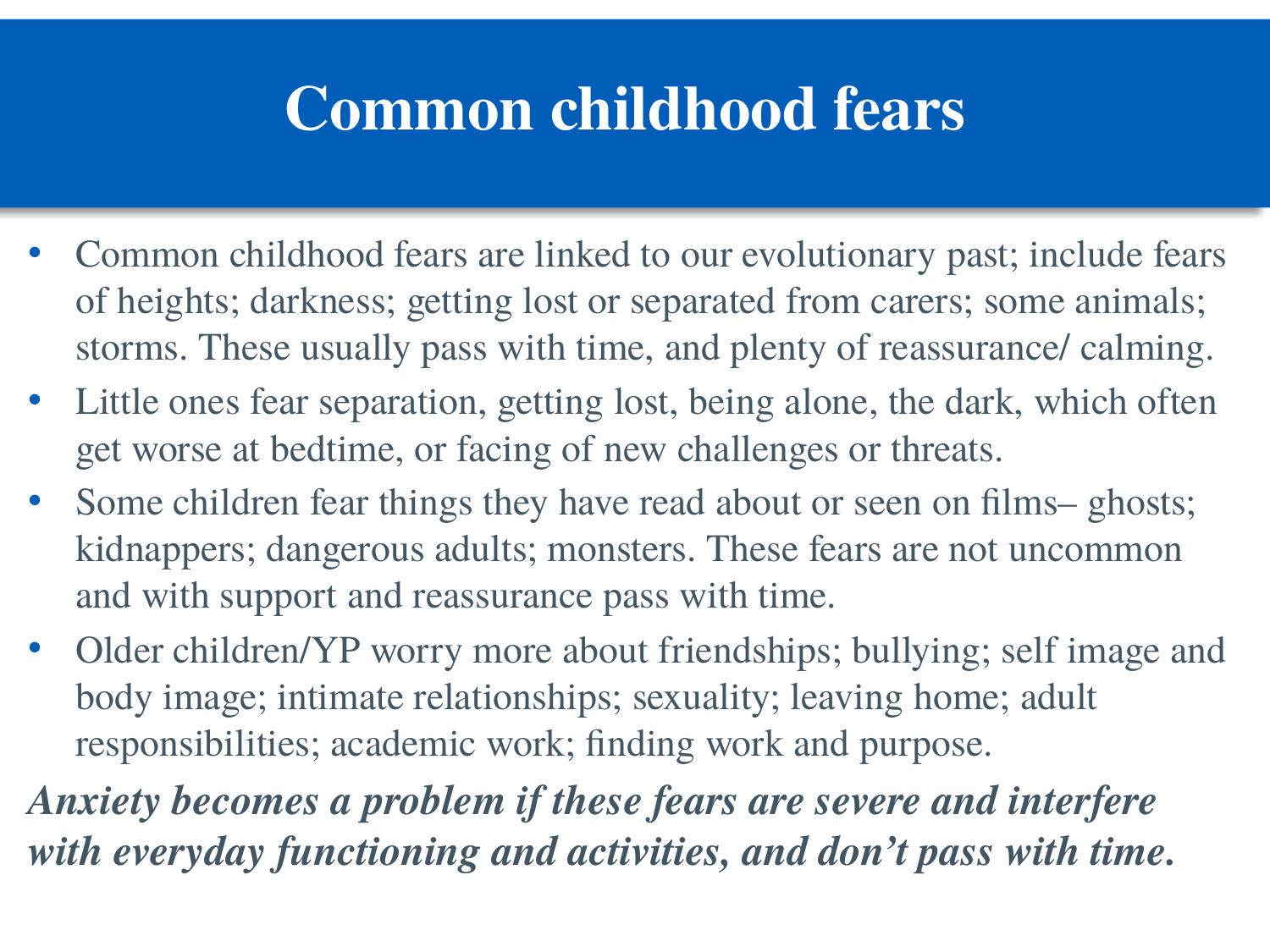

# Common childhood fears
Common childhood fears are linked to our evolutionary past; include fears of heights; darkness; getting lost or separated from carers; some animals; storms. These usually pass with time, and plenty of reassurance/ calming.
Little ones fear separation, getting lost, being alone, the dark, which often get worse at bedtime, or facing of new challenges or threats.
Some children fear things they have read about or seen on films– ghosts; kidnappers; dangerous adults; monsters. These fears are not uncommon and with support and reassurance pass with time.
Older children/YP worry more about friendships; bullying; self image and body image; intimate relationships; sexuality; leaving home; adult responsibilities; academic work; finding work and purpose.
Anxiety becomes a problem if these fears are severe and interfere with everyday functioning and activities, and don’t pass with time.